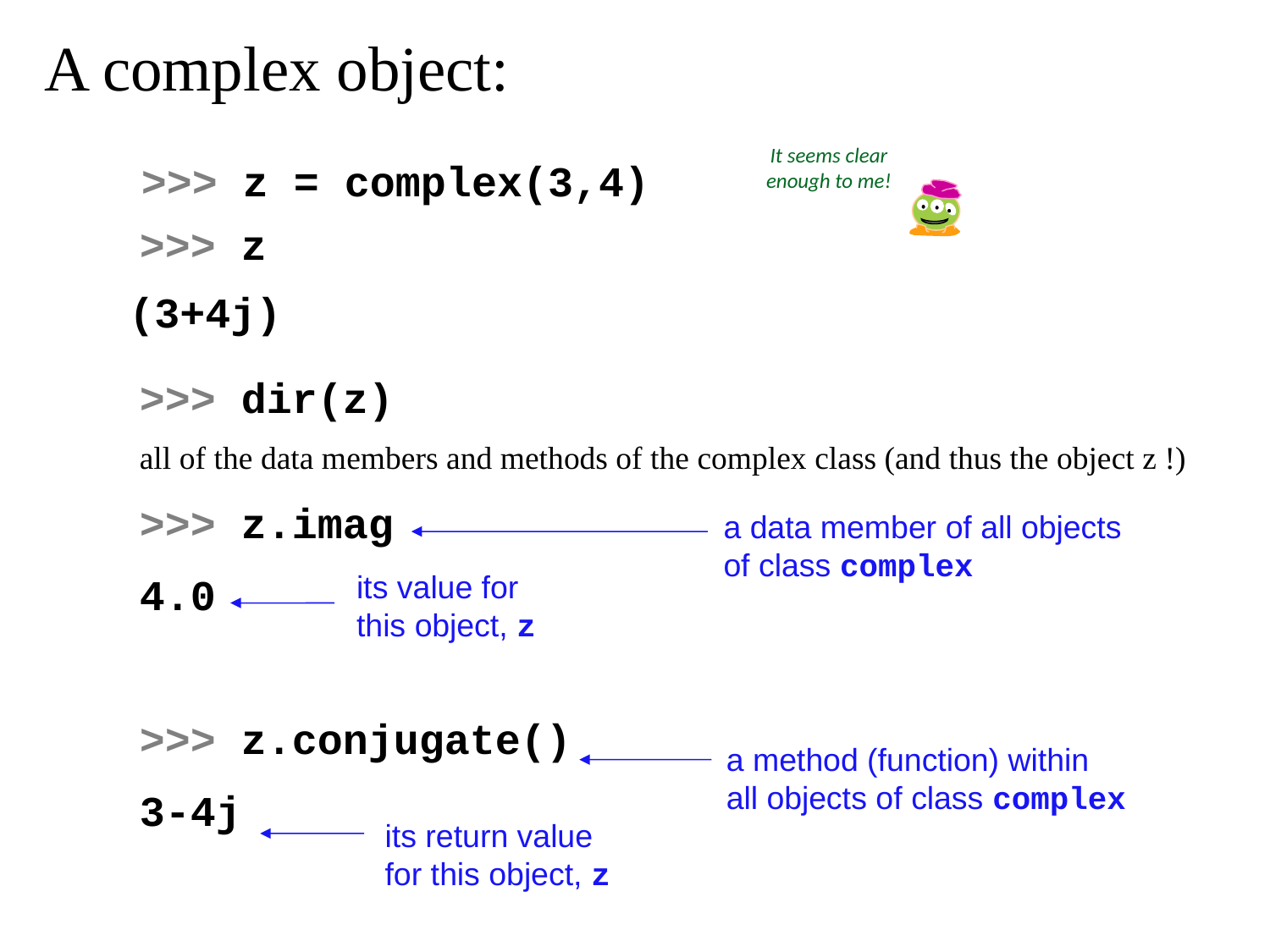

A complex object:
It seems clear enough to me!
>>> z = complex(3,4)

>>> z
(3+4j)
>>> dir(z)
all of the data members and methods of the complex class (and thus the object z !)
>>> z.imag
4.0

>>> z.conjugate()
3-4j
a data member of all objects of class complex

its value for this object, z

a method (function) within all objects of class complex

its return value for this object, z